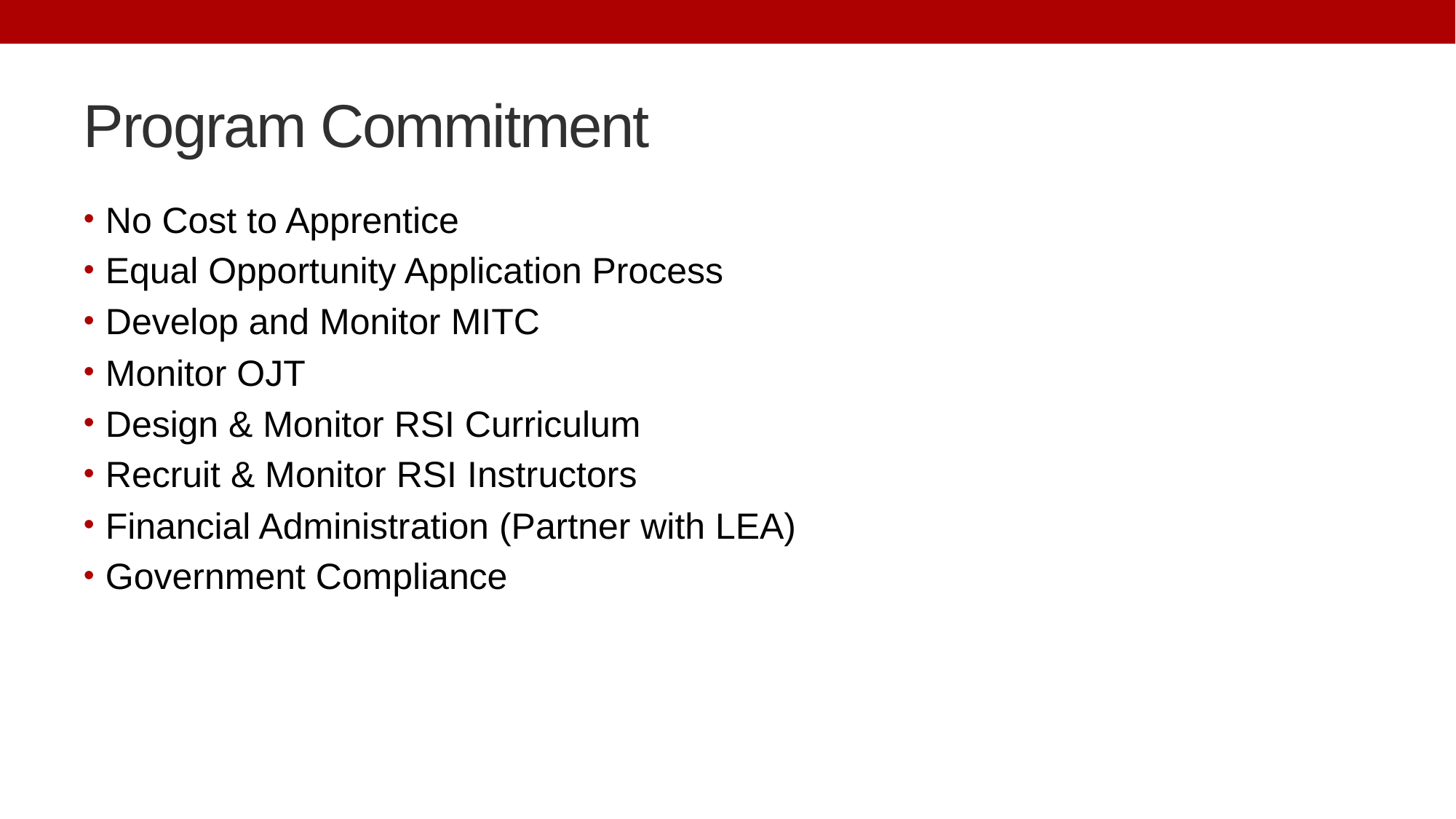

# Program Commitment
No Cost to Apprentice
Equal Opportunity Application Process
Develop and Monitor MITC
Monitor OJT
Design & Monitor RSI Curriculum
Recruit & Monitor RSI Instructors
Financial Administration (Partner with LEA)
Government Compliance